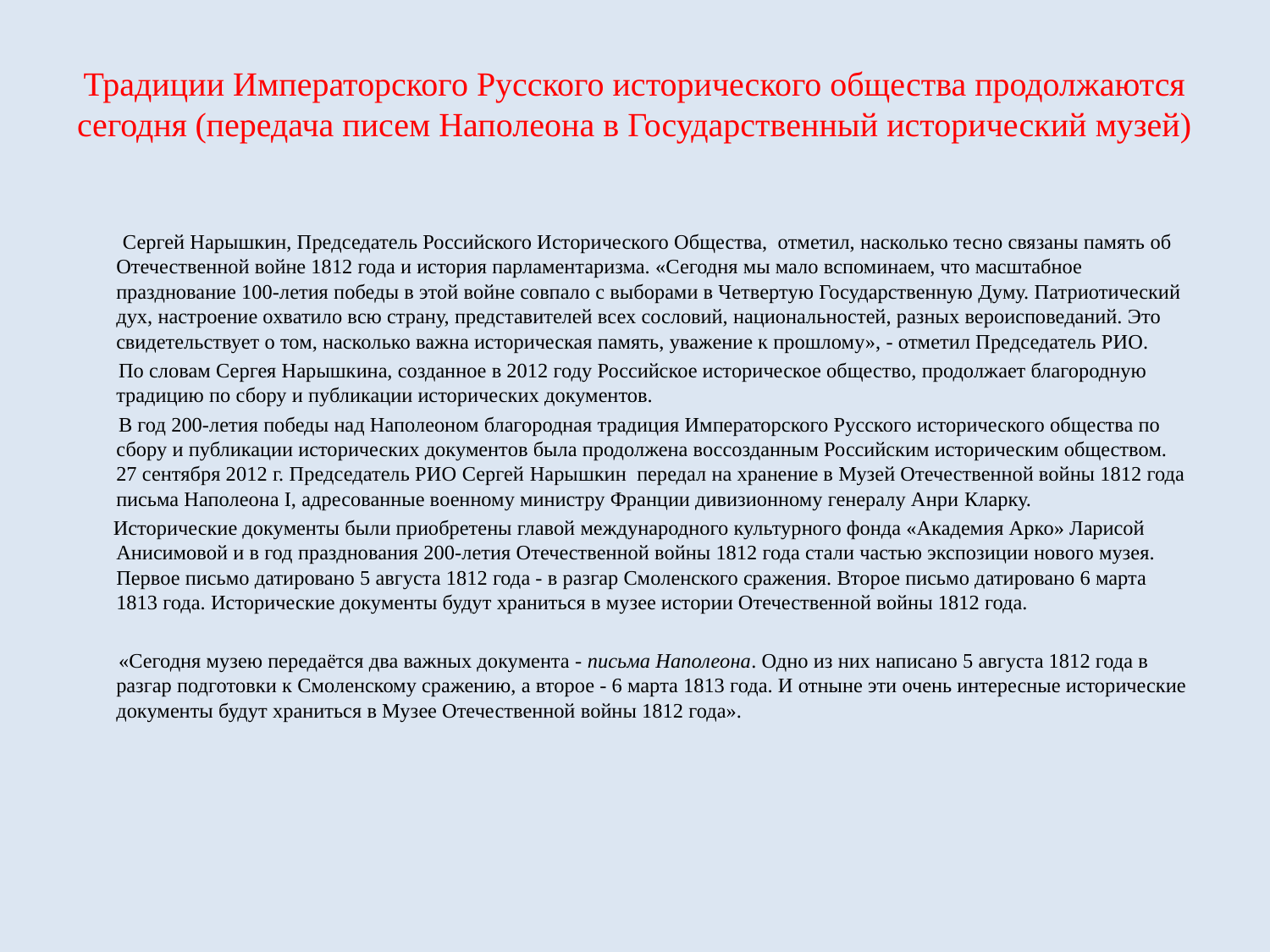

# Традиции Императорского Русского исторического общества продолжаются сегодня (передача писем Наполеона в Государственный исторический музей)
          Сергей Нарышкин, Председатель Российского Исторического Общества,  отметил, насколько тесно связаны память об Отечественной войне 1812 года и история парламентаризма. «Сегодня мы мало вспоминаем, что масштабное празднование 100-летия победы в этой войне совпало с выборами в Четвертую Государственную Думу. Патриотический дух, настроение охватило всю страну, представителей всех сословий, национальностей, разных вероисповеданий. Это свидетельствует о том, насколько важна историческая память, уважение к прошлому», - отметил Председатель РИО.
        По словам Сергея Нарышкина, созданное в 2012 году Российское историческое общество, продолжает благородную традицию по сбору и публикации исторических документов.
        В год 200-летия победы над Наполеоном благородная традиция Императорского Русского исторического общества по сбору и публикации исторических документов была продолжена воссозданным Российским историческим обществом. 27 сентября 2012 г. Председатель РИО Сергей Нарышкин  передал на хранение в Музей Отечественной войны 1812 года письма Наполеона I, адресованные военному министру Франции дивизионному генералу Анри Кларку.
       Исторические документы были приобретены главой международного культурного фонда «Академия Арко» Ларисой Анисимовой и в год празднования 200-летия Отечественной войны 1812 года стали частью экспозиции нового музея. Первое письмо датировано 5 августа 1812 года - в разгар Смоленского сражения. Второе письмо датировано 6 марта 1813 года. Исторические документы будут храниться в музее истории Отечественной войны 1812 года.

        «Сегодня музею передаётся два важных документа - письма Наполеона. Одно из них написано 5 августа 1812 года в разгар подготовки к Смоленскому сражению, а второе - 6 марта 1813 года. И отныне эти очень интересные исторические документы будут храниться в Музее Отечественной войны 1812 года».